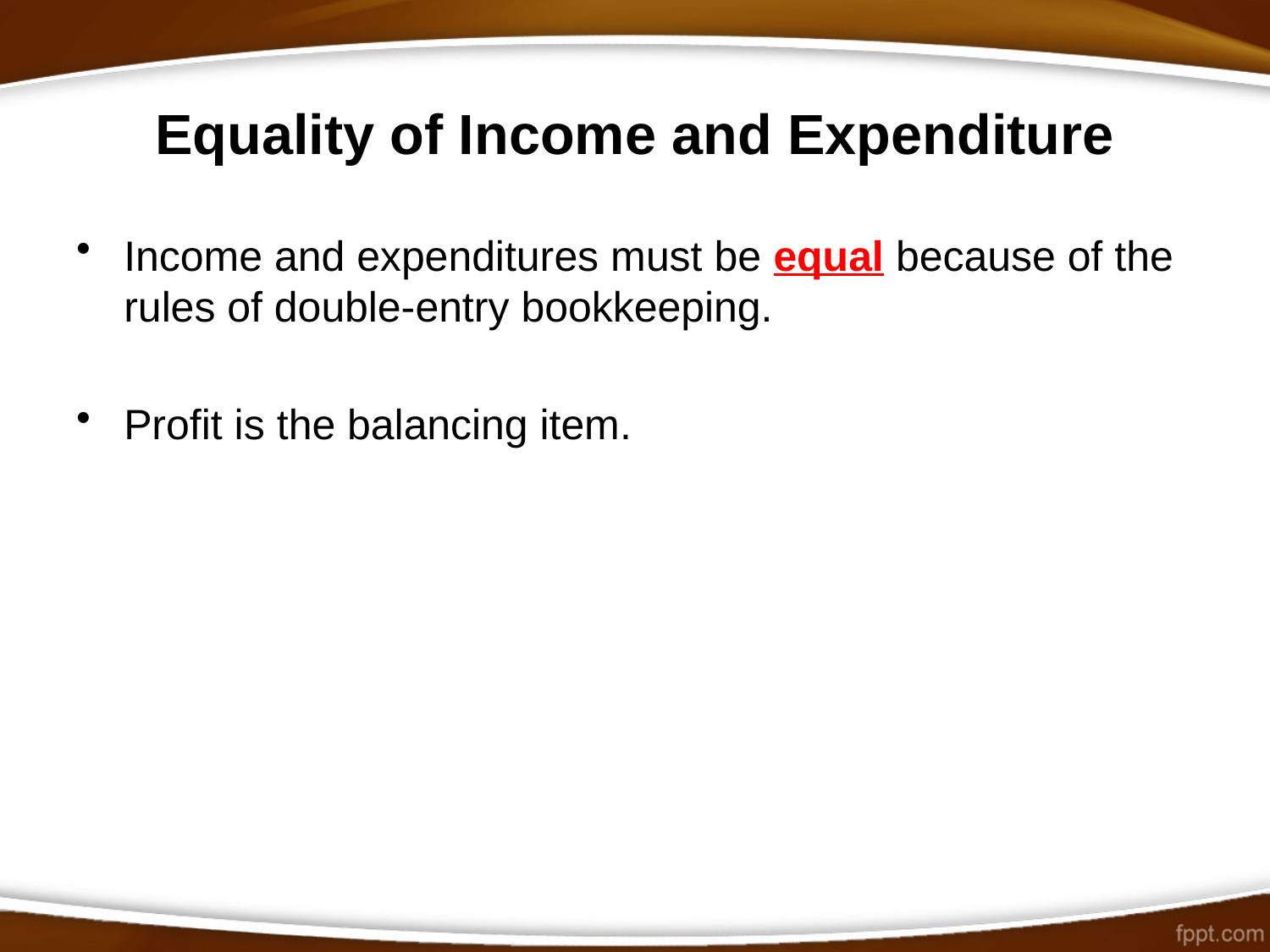

# Equality of Income and Expenditure
Income and expenditures must be equal because of the rules of double-entry bookkeeping.

Profit is the balancing item.